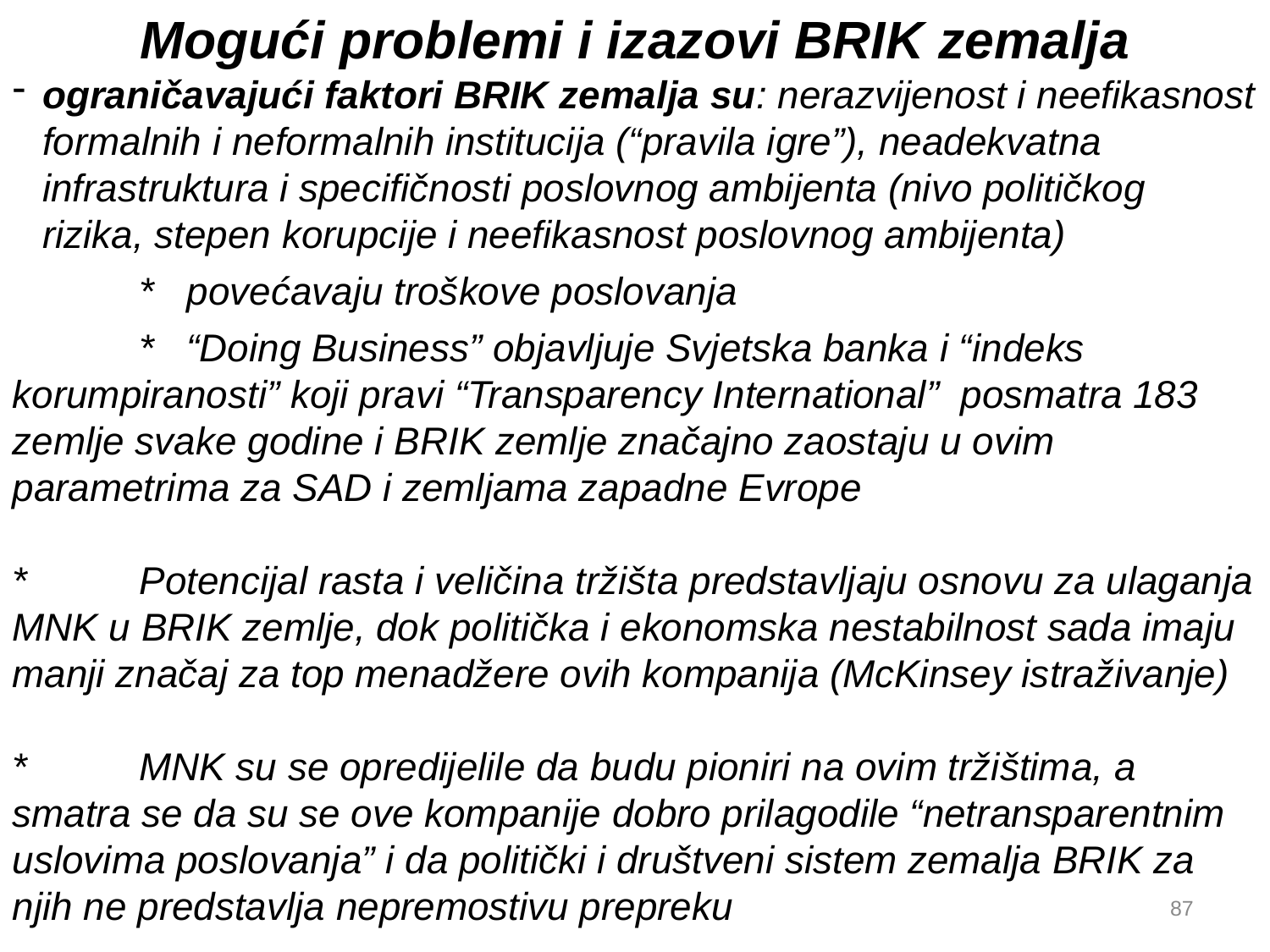

Mogući problemi i izazovi BRIK zemalja
ograničavajući faktori BRIK zemalja su: nerazvijenost i neefikasnost formalnih i neformalnih institucija (“pravila igre”), neadekvatna infrastruktura i specifičnosti poslovnog ambijenta (nivo političkog rizika, stepen korupcije i neefikasnost poslovnog ambijenta)

	*   povećavaju troškove poslovanja

	*   “Doing Business” objavljuje Svjetska banka i “indeks korumpiranosti” koji pravi “Transparency International”  posmatra 183 zemlje svake godine i BRIK zemlje značajno zaostaju u ovim parametrima za SAD i zemljama zapadne Evrope

*	Potencijal rasta i veličina tržišta predstavljaju osnovu za ulaganja MNK u BRIK zemlje, dok politička i ekonomska nestabilnost sada imaju manji značaj za top menadžere ovih kompanija (McKinsey istraživanje)

*	MNK su se opredijelile da budu pioniri na ovim tržištima, a smatra se da su se ove kompanije dobro prilagodile “netransparentnim uslovima poslovanja” i da politički i društveni sistem zemalja BRIK za njih ne predstavlja nepremostivu prepreku
87